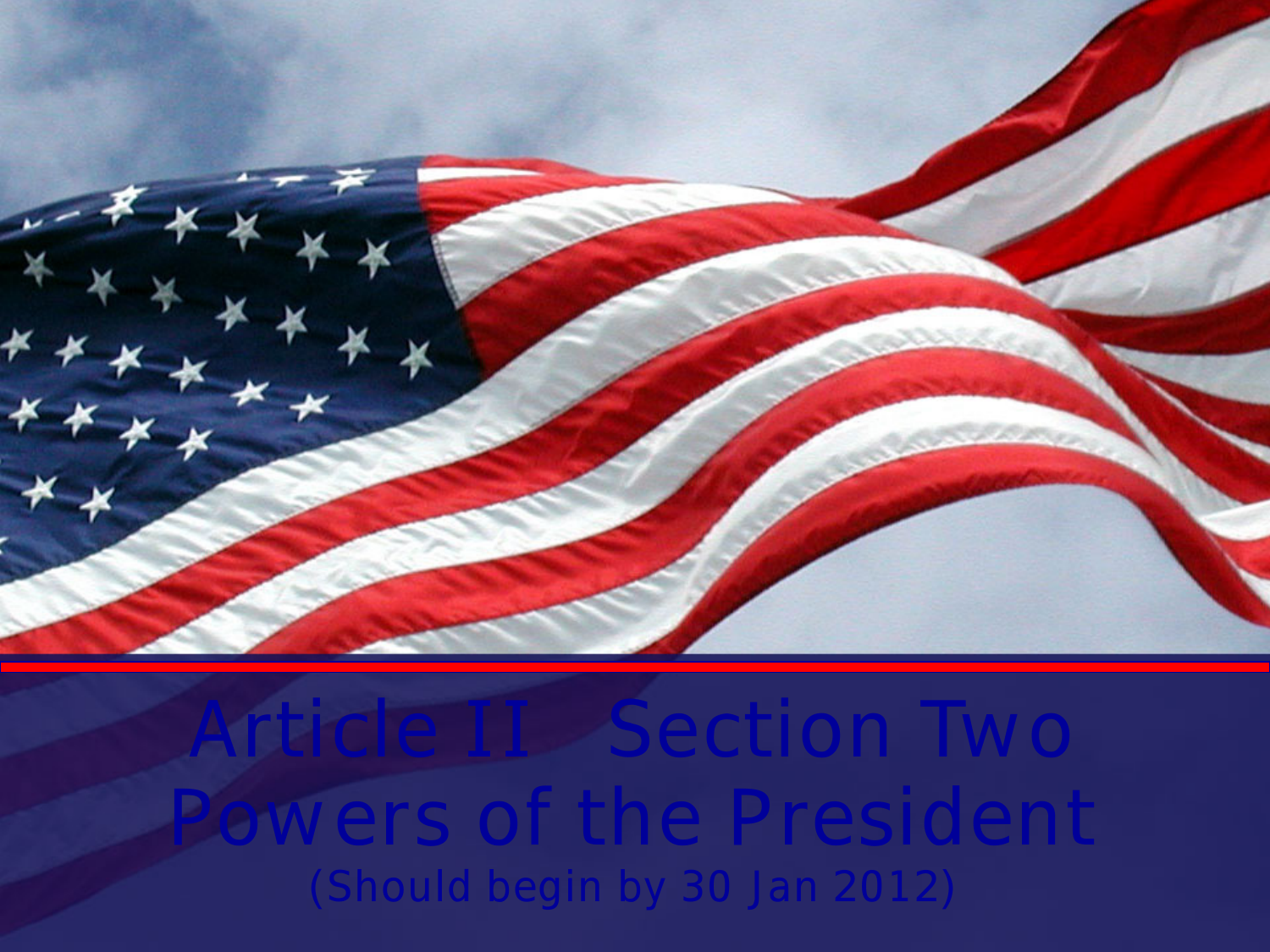

# Article II   Section Two Powers of the President (Should begin by 30 Jan 2012)